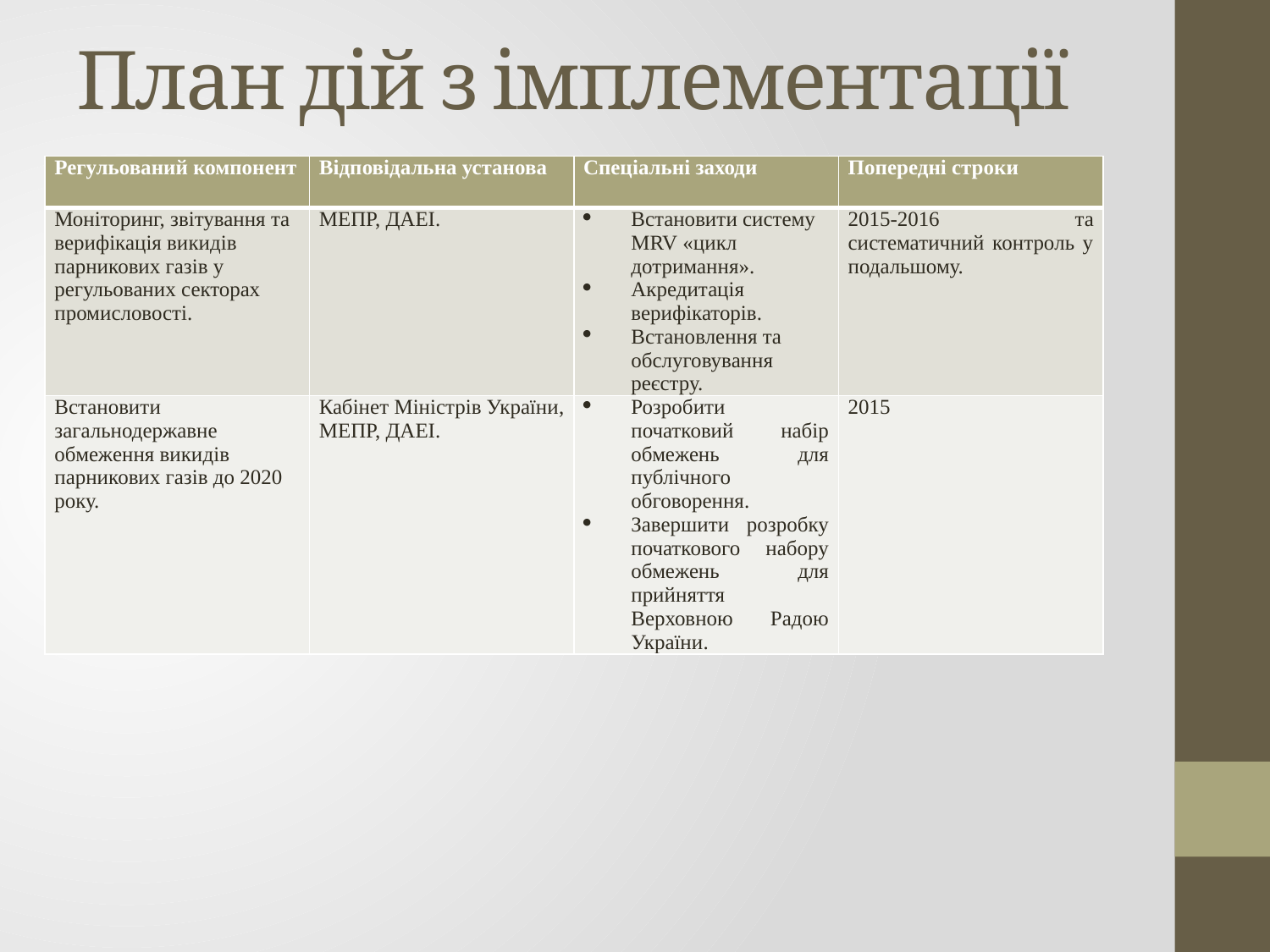

# План дій з імплементації
| Регульований компонент | Відповідальна установа | Спеціальні заходи | Попередні строки |
| --- | --- | --- | --- |
| Моніторинг, звітування та верифікація викидів парникових газів у регульованих секторах промисловості. | МЕПР, ДАЕІ. | Встановити систему MRV «цикл дотримання». Акредитація верифікаторів. Встановлення та обслуговування реєстру. | 2015-2016 та систематичний контроль у подальшому. |
| Встановити загальнодержавне обмеження викидів парникових газів до 2020 року. | Кабінет Міністрів України, МЕПР, ДАЕІ. | Розробити початковий набір обмежень для публічного обговорення. Завершити розробку початкового набору обмежень для прийняття Верховною Радою України. | 2015 |